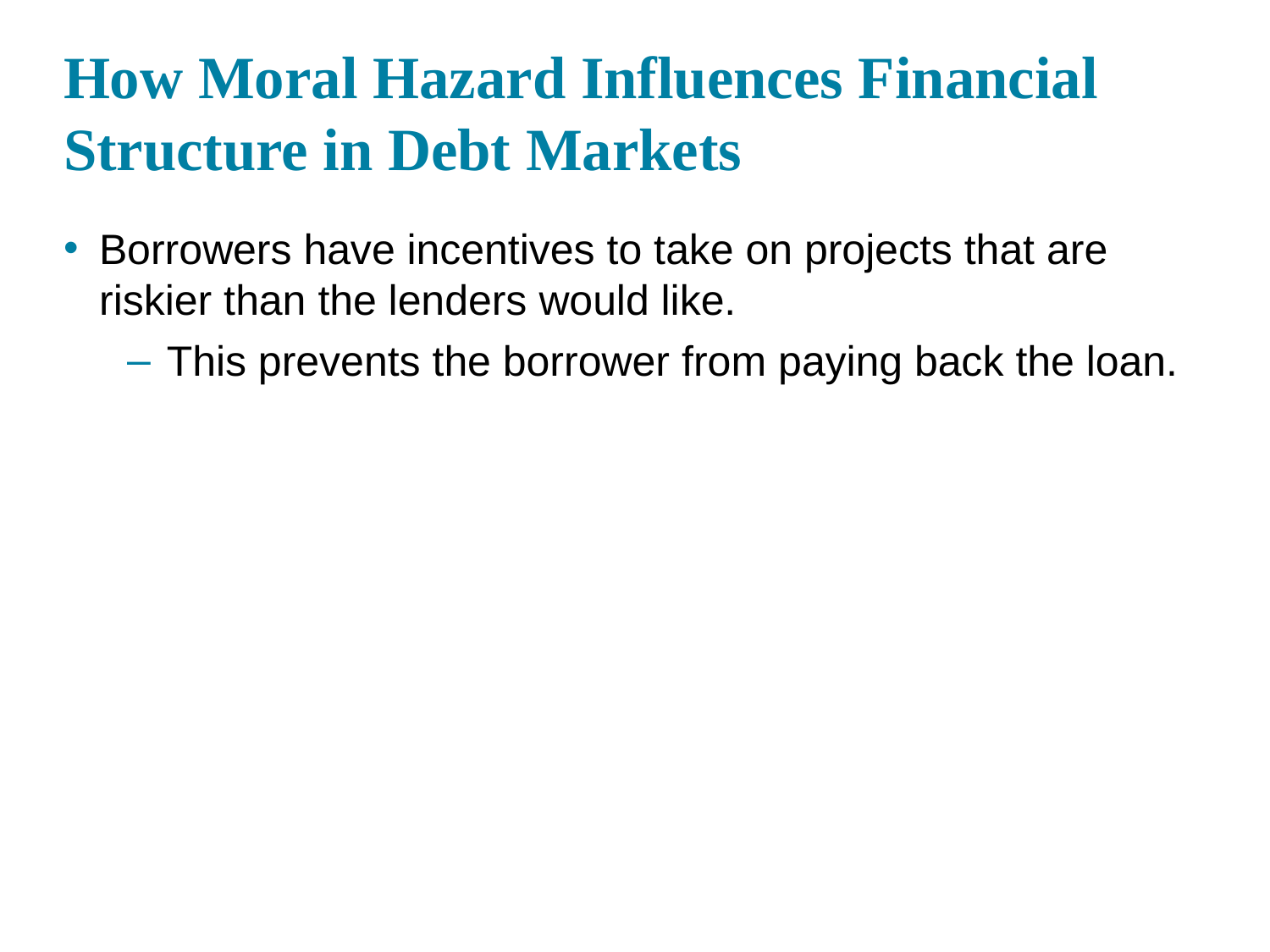

# How Moral Hazard Influences Financial Structure in Debt Markets
Borrowers have incentives to take on projects that are riskier than the lenders would like.
This prevents the borrower from paying back the loan.